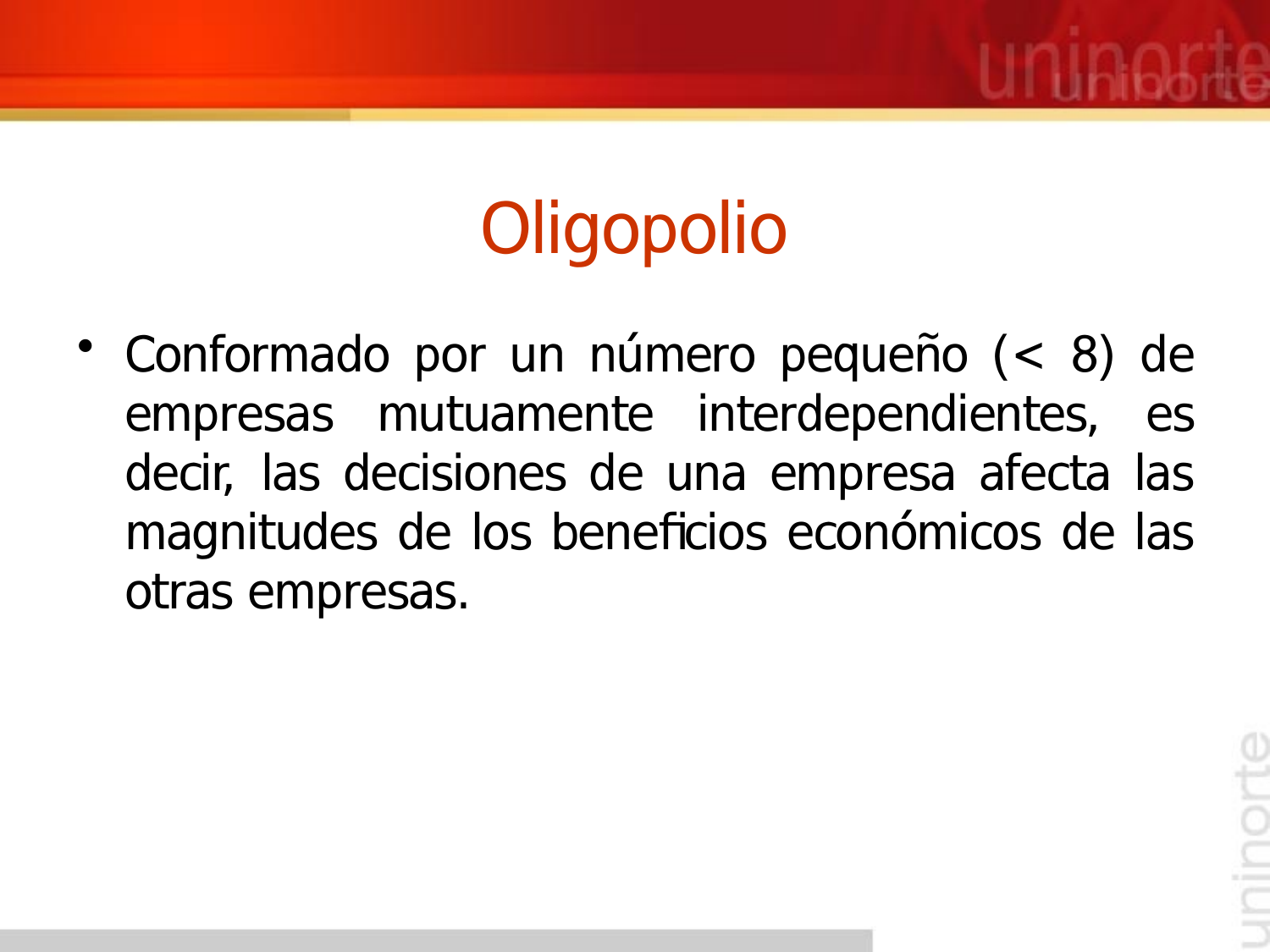

# Oligopolio
Conformado por un número pequeño (< 8) de empresas mutuamente interdependientes, es decir, las decisiones de una empresa afecta las magnitudes de los beneficios económicos de las otras empresas.